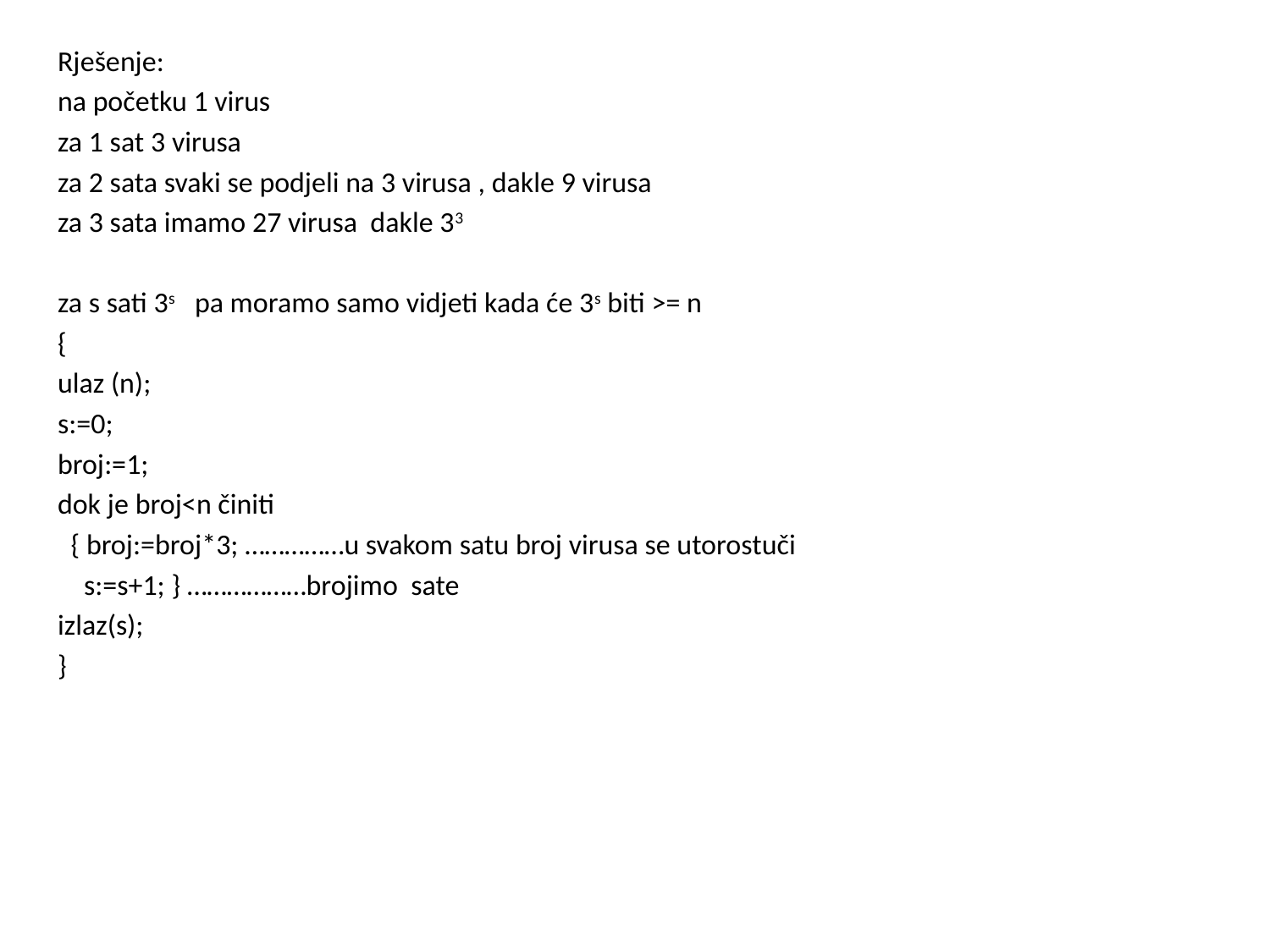

Rješenje:
na početku 1 virus
za 1 sat 3 virusa
za 2 sata svaki se podjeli na 3 virusa , dakle 9 virusa
za 3 sata imamo 27 virusa  dakle 33

za s sati 3s   pa moramo samo vidjeti kada će 3s biti >= n
{
ulaz (n);
s:=0;
broj:=1;
dok je broj<n činiti
  { broj:=broj*3; ……………u svakom satu broj virusa se utorostuči
    s:=s+1; } ………………brojimo  sate
izlaz(s);
}